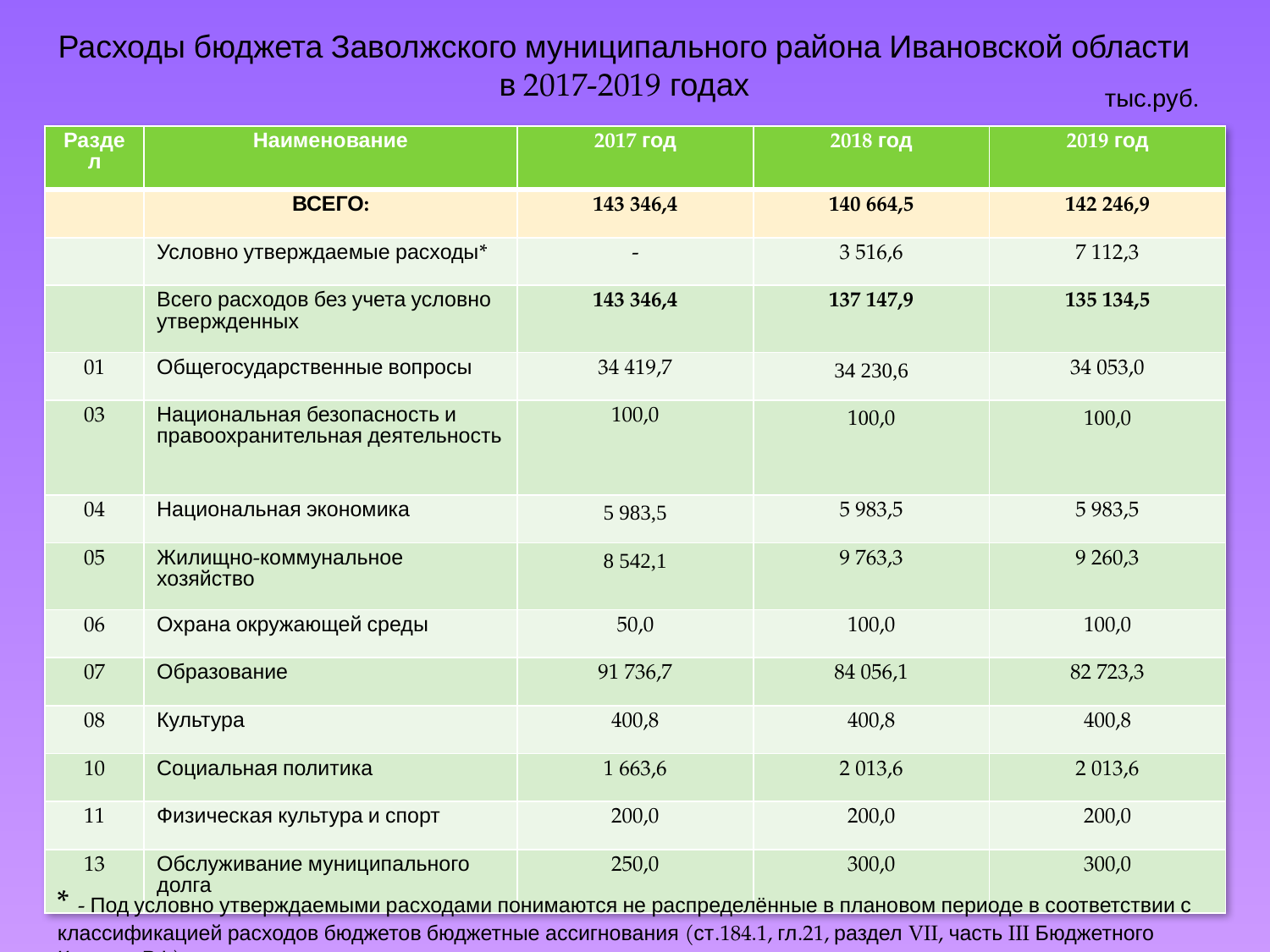

Расходы бюджета Заволжского муниципального района Ивановской области
в 2017-2019 годах
тыс.руб.
| Раздел | Наименование | 2017 год | 2018 год | 2019 год |
| --- | --- | --- | --- | --- |
|  | ВСЕГО: | 143 346,4 | 140 664,5 | 142 246,9 |
|  | Условно утверждаемые расходы\* | - | 3 516,6 | 7 112,3 |
|  | Всего расходов без учета условно утвержденных | 143 346,4 | 137 147,9 | 135 134,5 |
| 01 | Общегосударственные вопросы | 34 419,7 | 34 230,6 | 34 053,0 |
| 03 | Национальная безопасность и правоохранительная деятельность | 100,0 | 100,0 | 100,0 |
| 04 | Национальная экономика | 5 983,5 | 5 983,5 | 5 983,5 |
| 05 | Жилищно-коммунальное хозяйство | 8 542,1 | 9 763,3 | 9 260,3 |
| 06 | Охрана окружающей среды | 50,0 | 100,0 | 100,0 |
| 07 | Образование | 91 736,7 | 84 056,1 | 82 723,3 |
| 08 | Культура | 400,8 | 400,8 | 400,8 |
| 10 | Социальная политика | 1 663,6 | 2 013,6 | 2 013,6 |
| 11 | Физическая культура и спорт | 200,0 | 200,0 | 200,0 |
| 13 | Обслуживание муниципального долга | 250,0 | 300,0 | 300,0 |
* - Под условно утверждаемыми расходами понимаются не распределённые в плановом периоде в соответствии с классификацией расходов бюджетов бюджетные ассигнования (ст.184.1, гл.21, раздел VII, часть III Бюджетного Кодекса РФ)